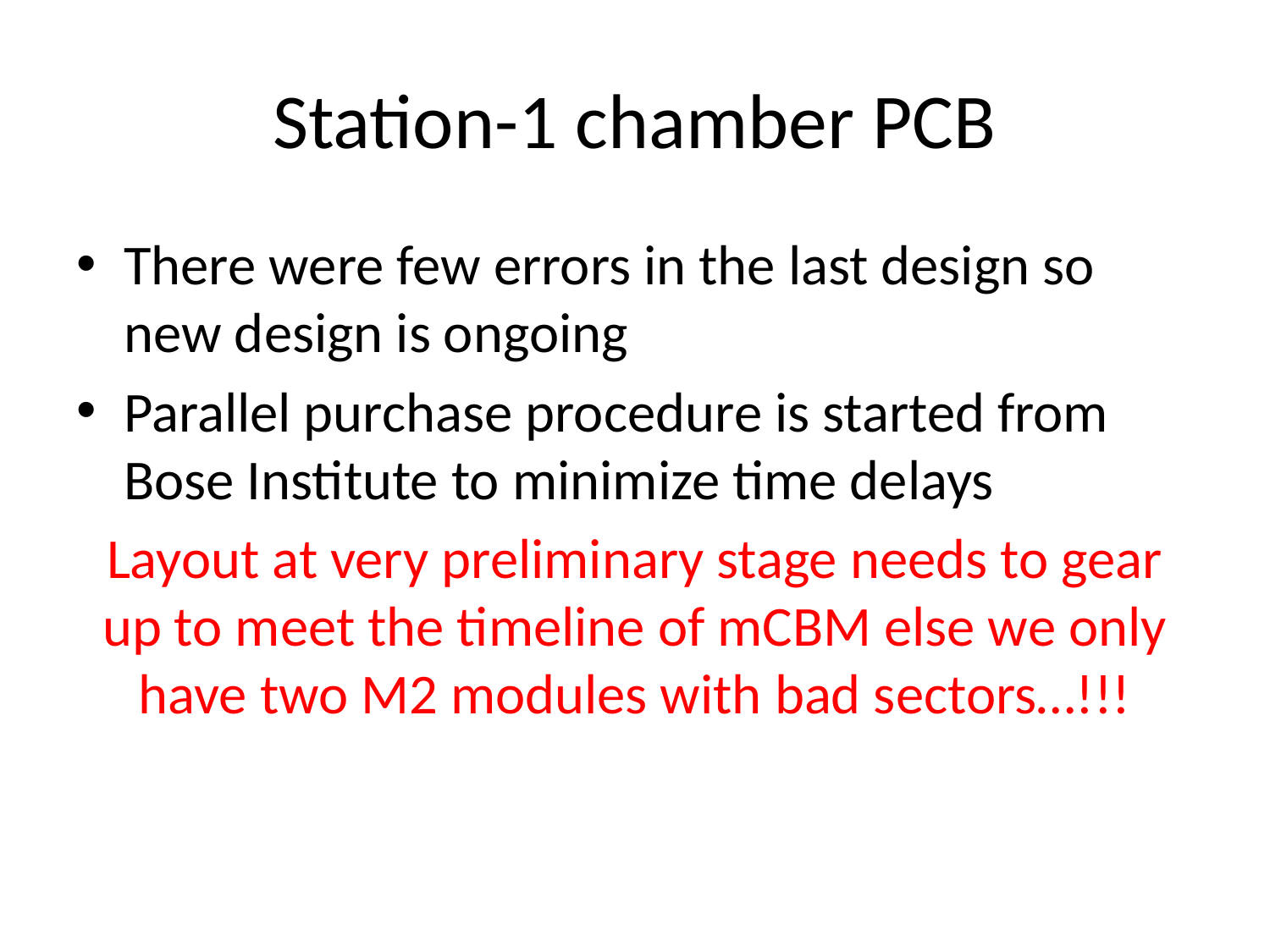

# Station-1 chamber PCB
There were few errors in the last design so new design is ongoing
Parallel purchase procedure is started from Bose Institute to minimize time delays
Layout at very preliminary stage needs to gear up to meet the timeline of mCBM else we only have two M2 modules with bad sectors…!!!